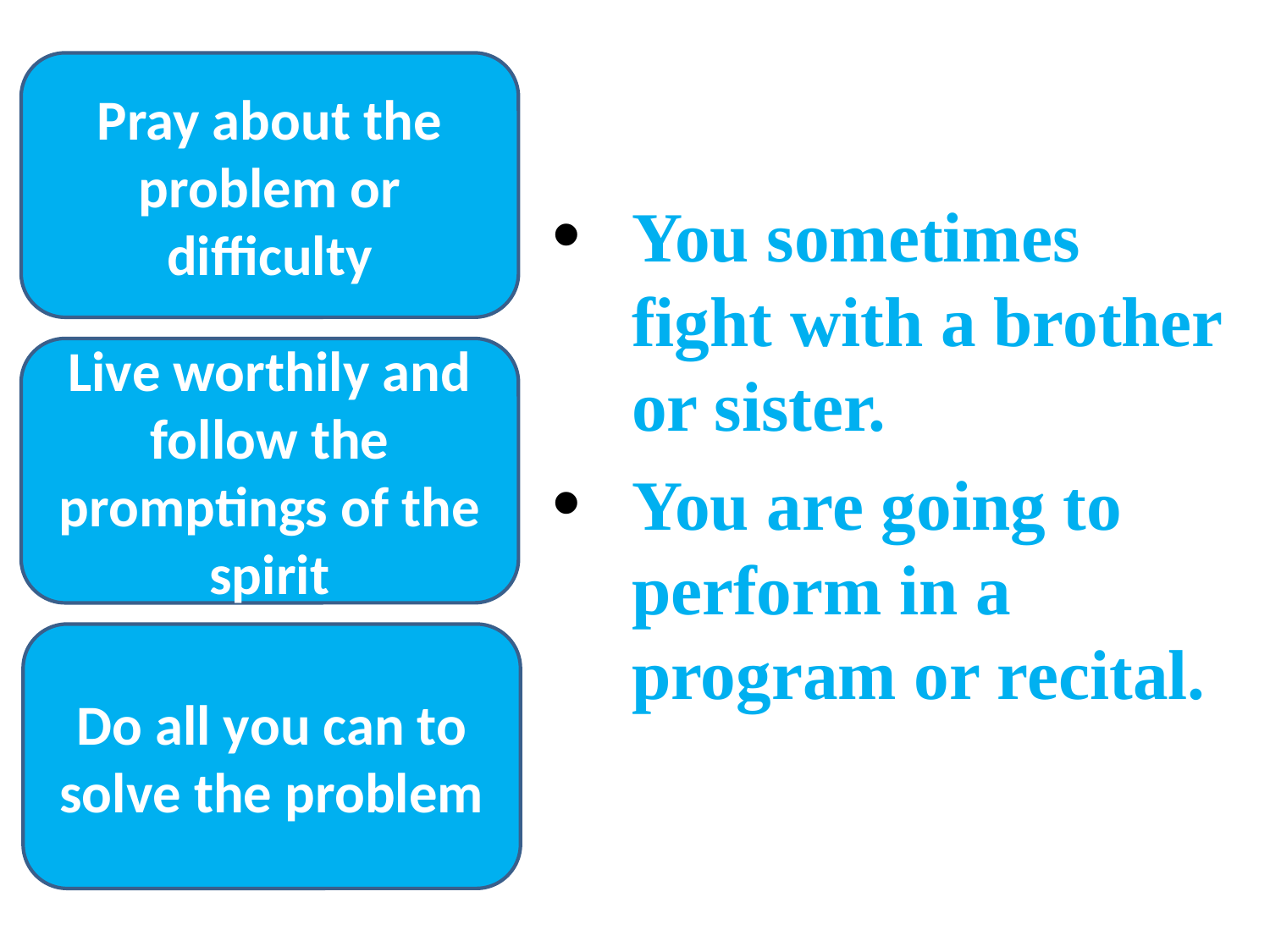

Pray about the problem or difficulty
You sometimes fight with a brother or sister.
You are going to perform in a program or recital.
Live worthily and follow the promptings of the spirit
Do all you can to solve the problem